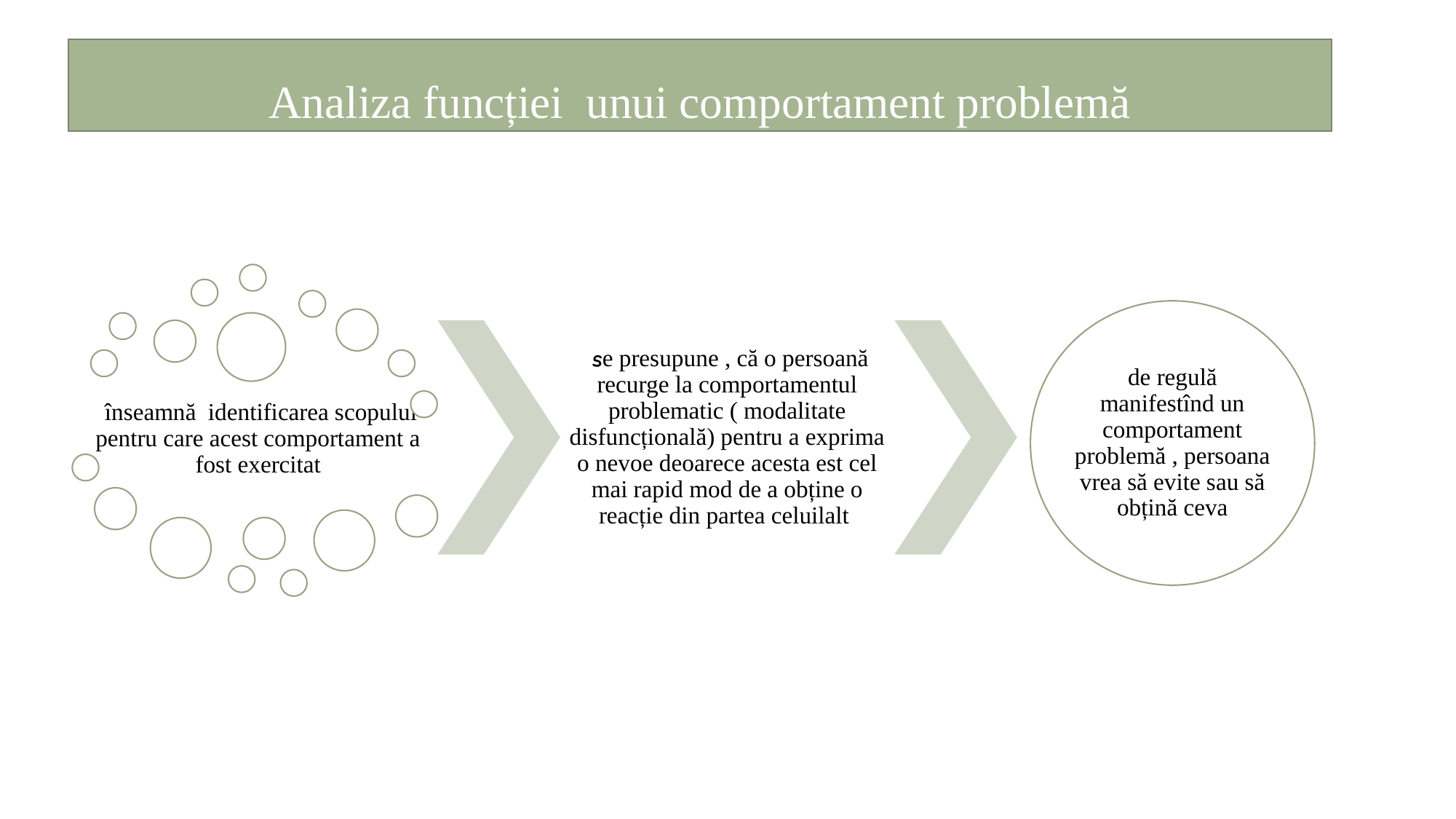

Analiza funcției  unui comportament problemă
 înseamnă  identificarea scopului pentru care acest comportament a fost exercitat
 se presupune , că o persoană recurge la comportamentul problematic ( modalitate disfuncțională) pentru a exprima o nevoe deoarece acesta est cel mai rapid mod de a obține o reacție din partea celuilalt
de regulă manifestînd un comportament problemă , persoana vrea să evite sau să obțină ceva